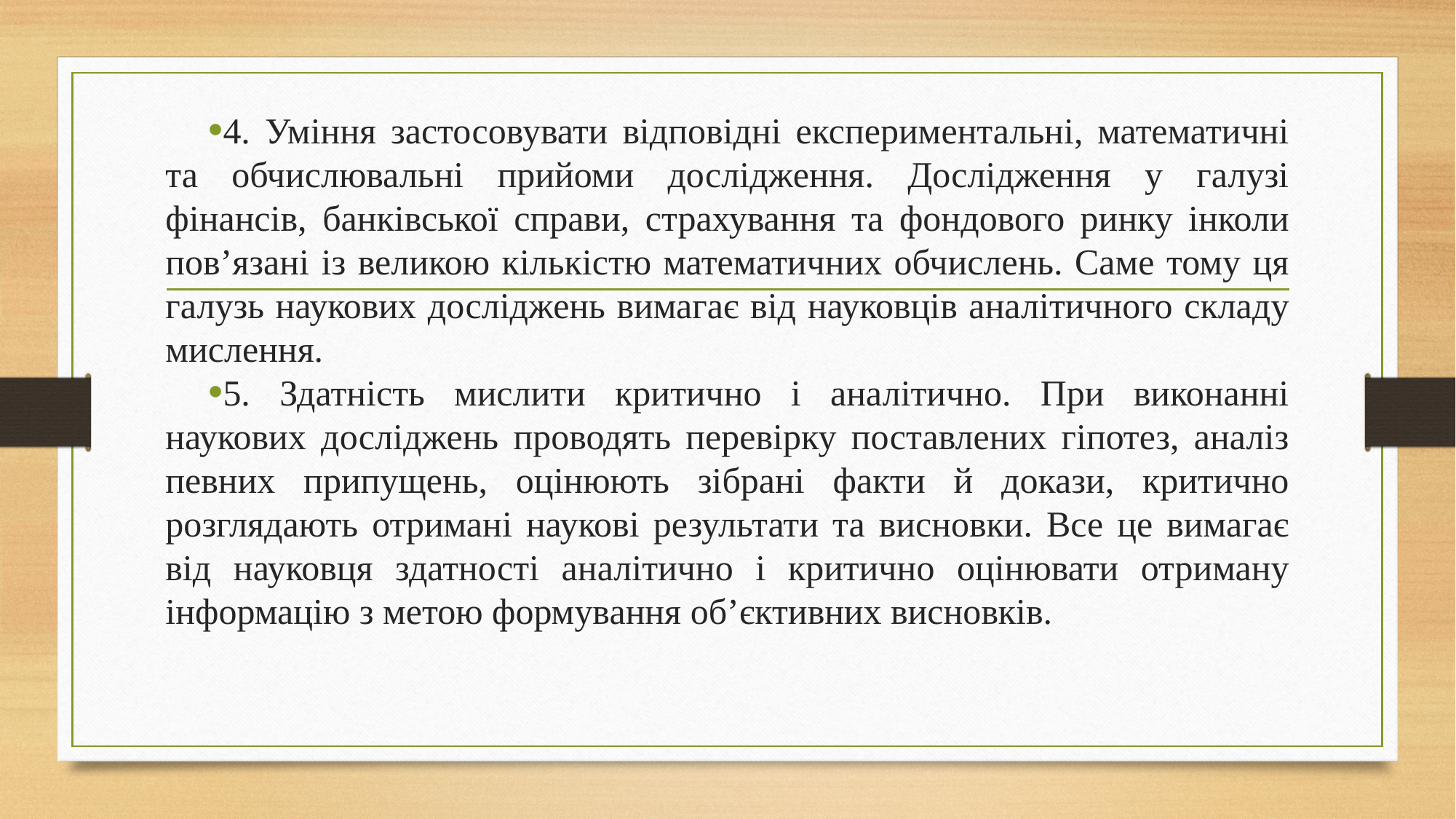

4. Уміння застосовувати відповідні експериментальні, математичні та обчислювальні прийоми дослідження. Дослідження у галузі фінансів, банківської справи, страхування та фондового ринку інколи пов’язані із великою кількістю математичних обчислень. Саме тому ця галузь наукових досліджень вимагає від науковців аналітичного складу мислення.
5. Здатність мислити критично і аналітично. При виконанні наукових досліджень проводять перевірку поставлених гіпотез, аналіз певних припущень, оцінюють зібрані факти й докази, критично розглядають отримані наукові результати та висновки. Все це вимагає від науковця здатності аналітично і критично оцінювати отриману інформацію з метою формування об’єктивних висновків.